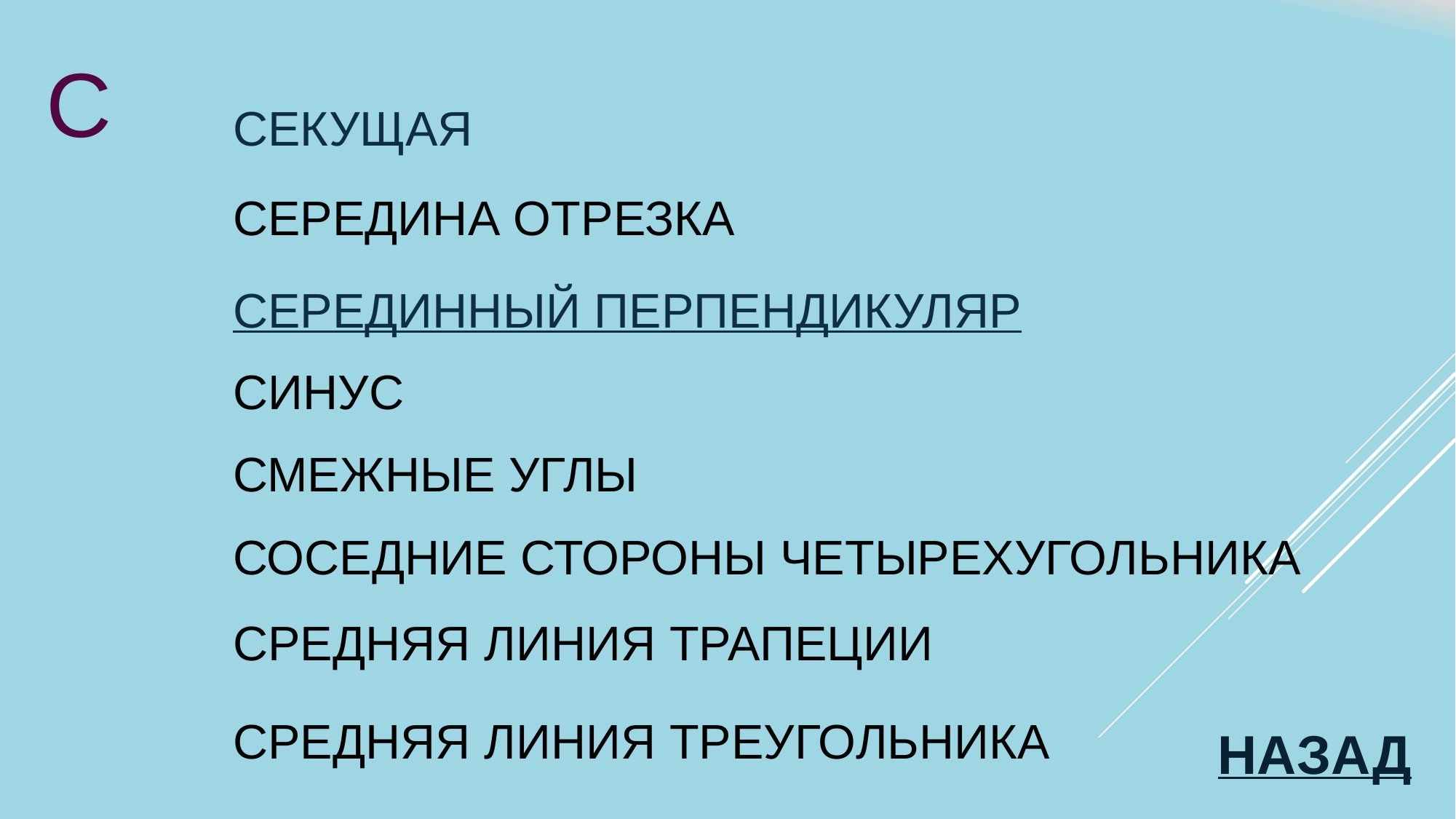

С
Секущая
Середина отрезка
# Серединный перпендикуляр
Синус
Смежные углы
Соседние стороны четырехугольника
Средняя линия трапеции
Средняя линия треугольника
НАЗАД